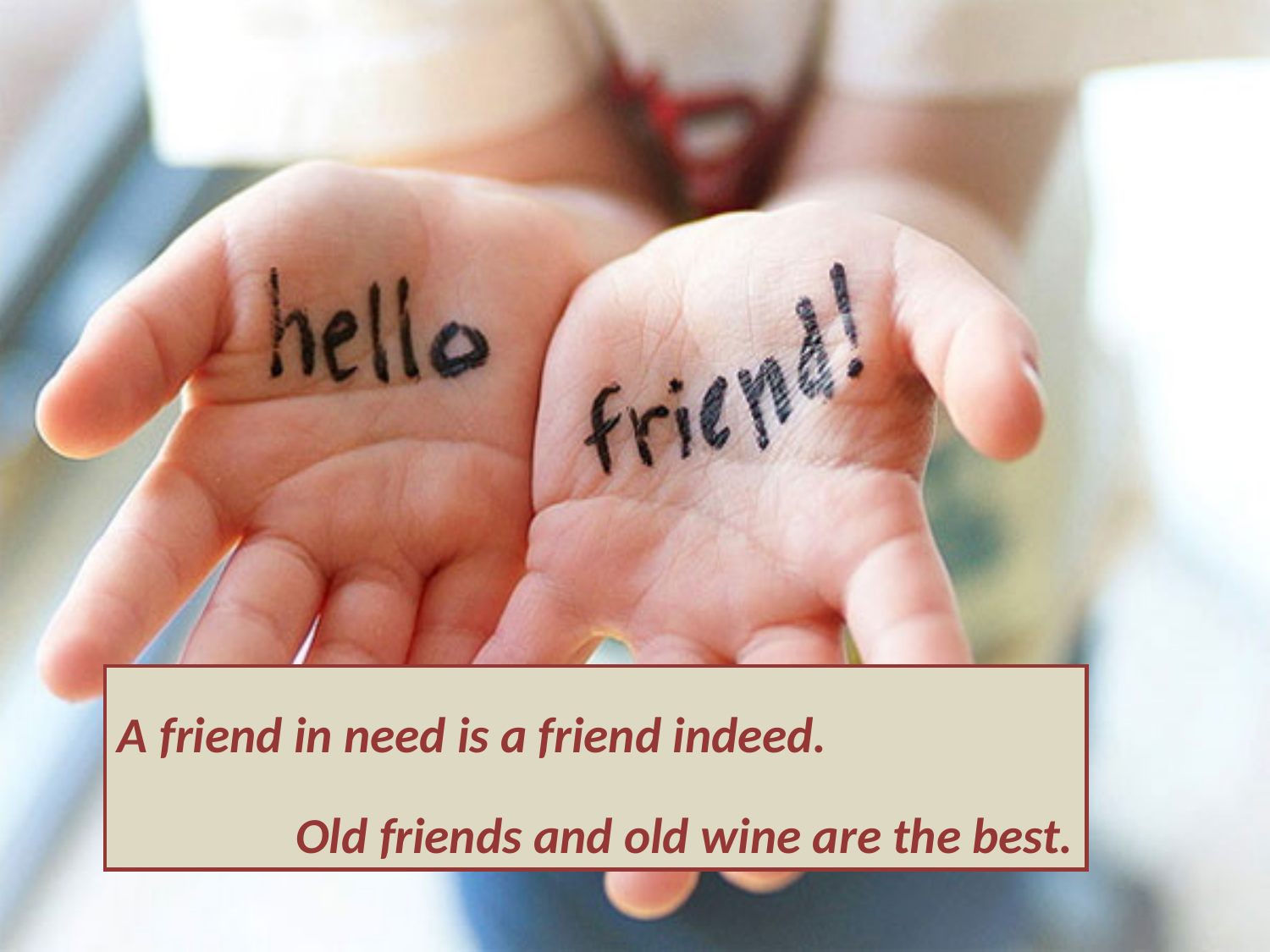

A friend in need is a friend indeed.
Old friends and old wine are the best.